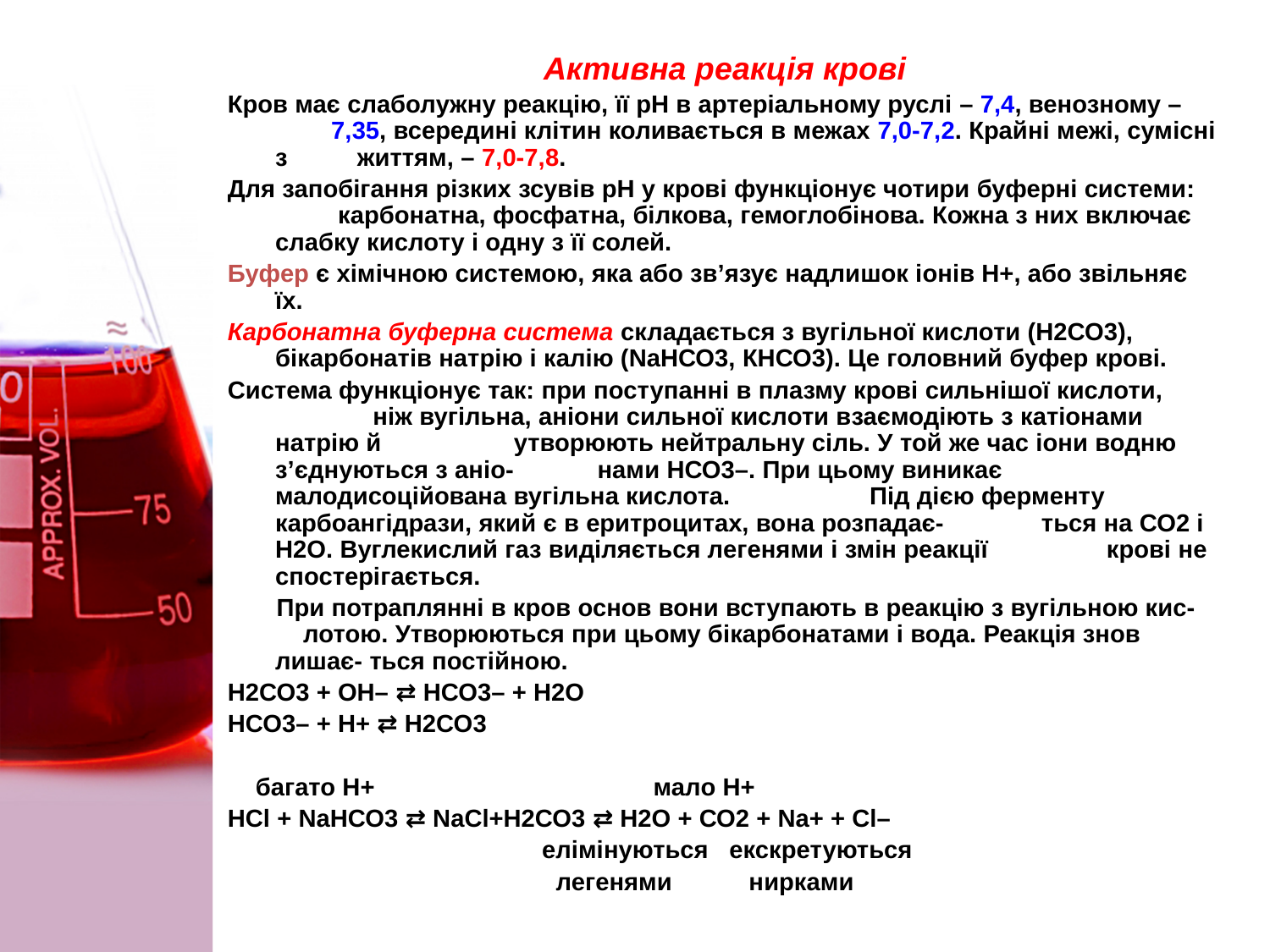

Активна реакція крові
Кров має слаболужну реакцію, її рН в артеріальному руслі – 7,4, венозному –              7,35, всередині клітин коливається в межах 7,0-7,2. Крайні межі, сумісні з          життям, – 7,0-7,8.
Для запобігання різких зсувів рН у крові функціонує чотири буферні системи:             карбонатна, фосфатна, білкова, гемоглобінова. Кожна з них включає слабку кислоту і одну з її солей.
Буфер є хімічною системою, яка або зв’язує надлишок іонів Н+, або звільняє їх.
Карбонатна буферна система складається з вугільної кислоти (Н2СО3),            бікарбонатів натрію і калію (NаНСО3, КНСО3). Це головний буфер крові.
Система функціонує так: при поступанні в плазму крові сильнішої кислоти,                       ніж вугільна, аніони сильної кислоти взаємодіють з катіонами натрію й                   утворюють нейтральну сіль. У той же час іони водню з’єднуються з аніо-            нами НСО3–. При цьому виникає малодисоційована вугільна кислота.                    Під дією ферменту карбоангідрази, який є в еритроцитах, вона розпадає-              ться на СО2 і Н2О. Вуглекислий газ виділяється легенями і змін реакції                 крові не спостерігається.
       При потраплянні в кров основ вони вступають в реакцію з вугільною кис-        лотою. Утворюються при цьому бікарбонатами і вода. Реакція знов лишає- ться постійною.
Н2СО3 + ОН– ⇄ НСО3– + Н2О
НСО3– + Н+ ⇄ Н2СО3

    багато Н+                                        мало Н+
НСl + NаНСО3 ⇄ NаСl+Н2СО3 ⇄ Н2О + СО2 + Na+ + Сl–
                                             елімінуються   екскретуються
                                               легенями           нирками